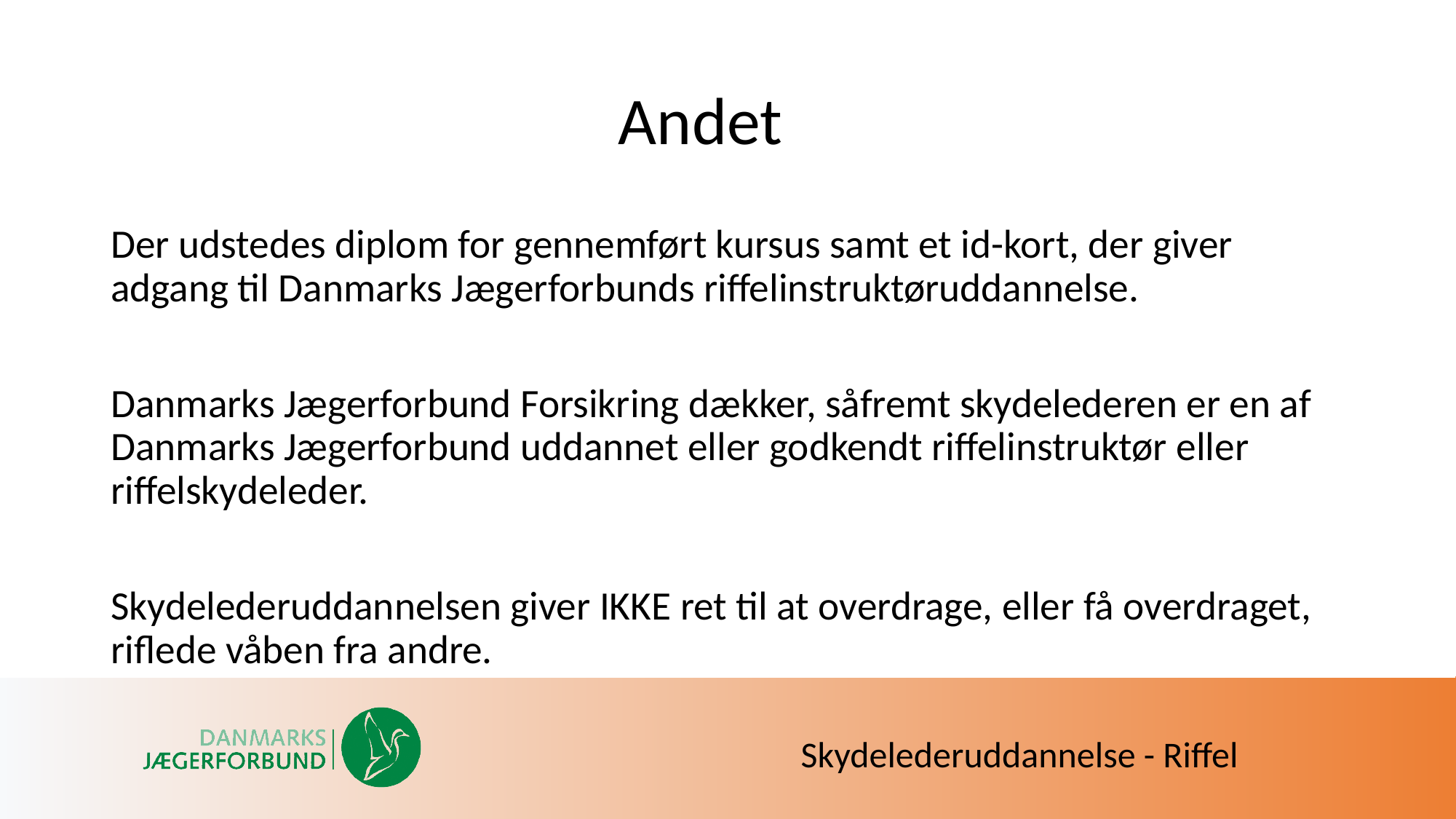

# Andet
Der udstedes diplom for gennemført kursus samt et id-kort, der giver adgang til Danmarks Jægerforbunds riffelinstruktøruddannelse.

Danmarks Jægerforbund Forsikring dækker, såfremt skydelederen er en af Danmarks Jægerforbund uddannet eller godkendt riffelinstruktør eller riffelskydeleder.

Skydelederuddannelsen giver IKKE ret til at overdrage, eller få overdraget, riflede våben fra andre.